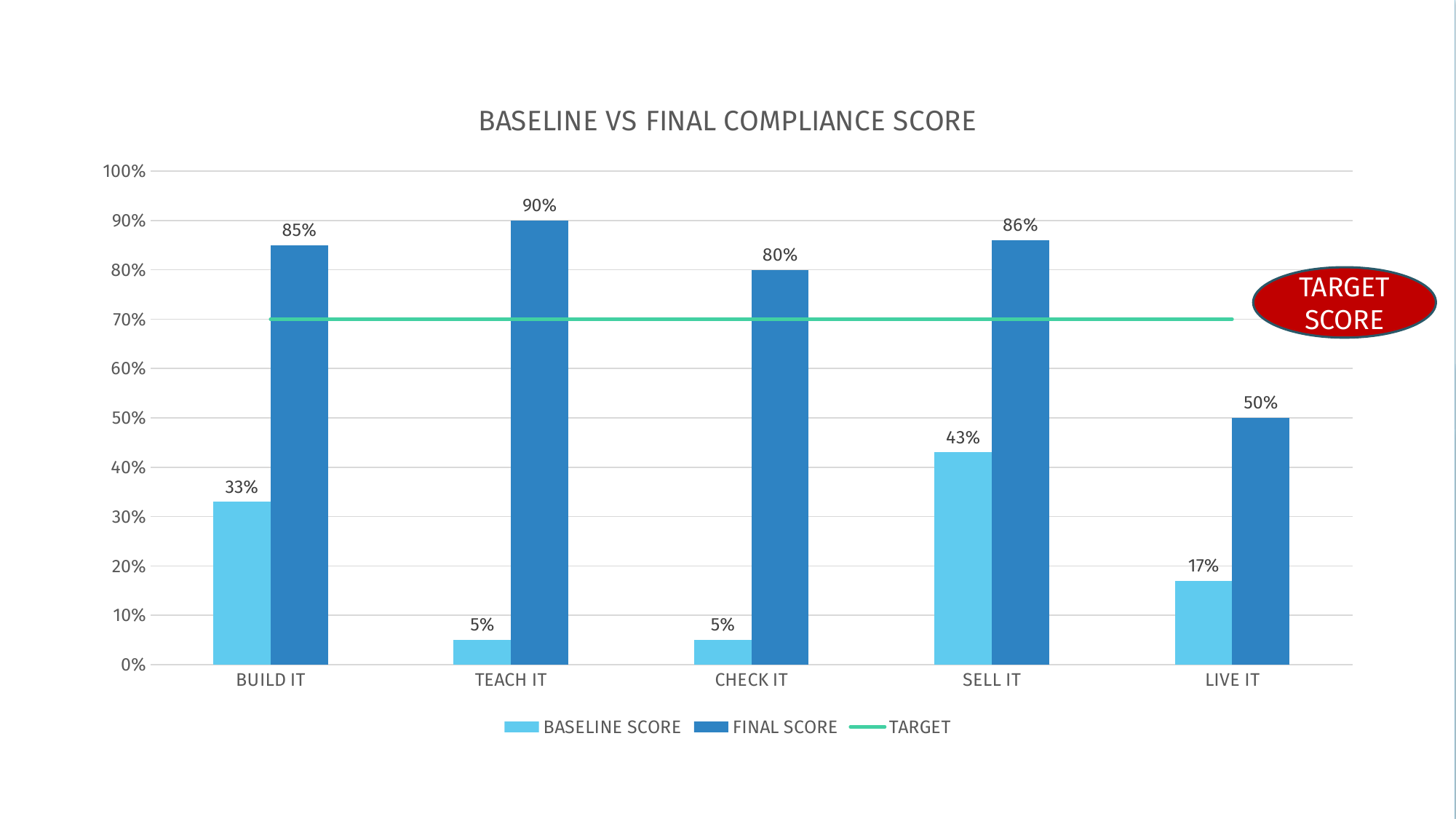

### Chart: BASELINE VS FINAL COMPLIANCE SCORE

| Category |  |  |  |
|---|---|---|---|
| BUILD IT | 0.33 | 0.85 | 0.7 |
| TEACH IT | 0.05 | 0.9 | 0.7 |
| CHECK IT | 0.05 | 0.8 | 0.7 |
| SELL IT | 0.43 | 0.86 | 0.7 |
| LIVE IT | 0.17 | 0.5 | 0.7 |
TARGET SCORE